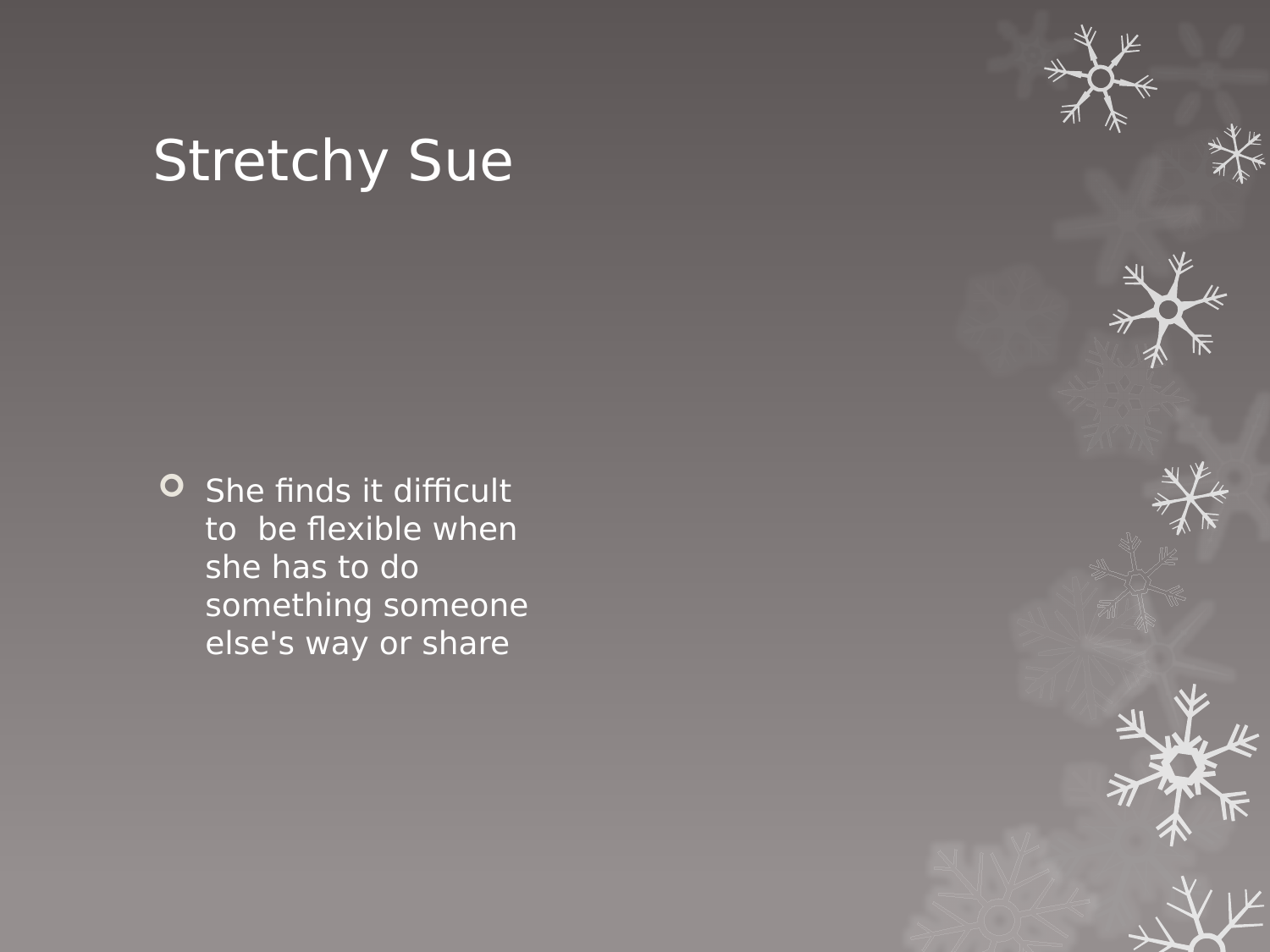

# Stretchy Sue
She finds it difficult to  be flexible when she has to do something someone else's way or share